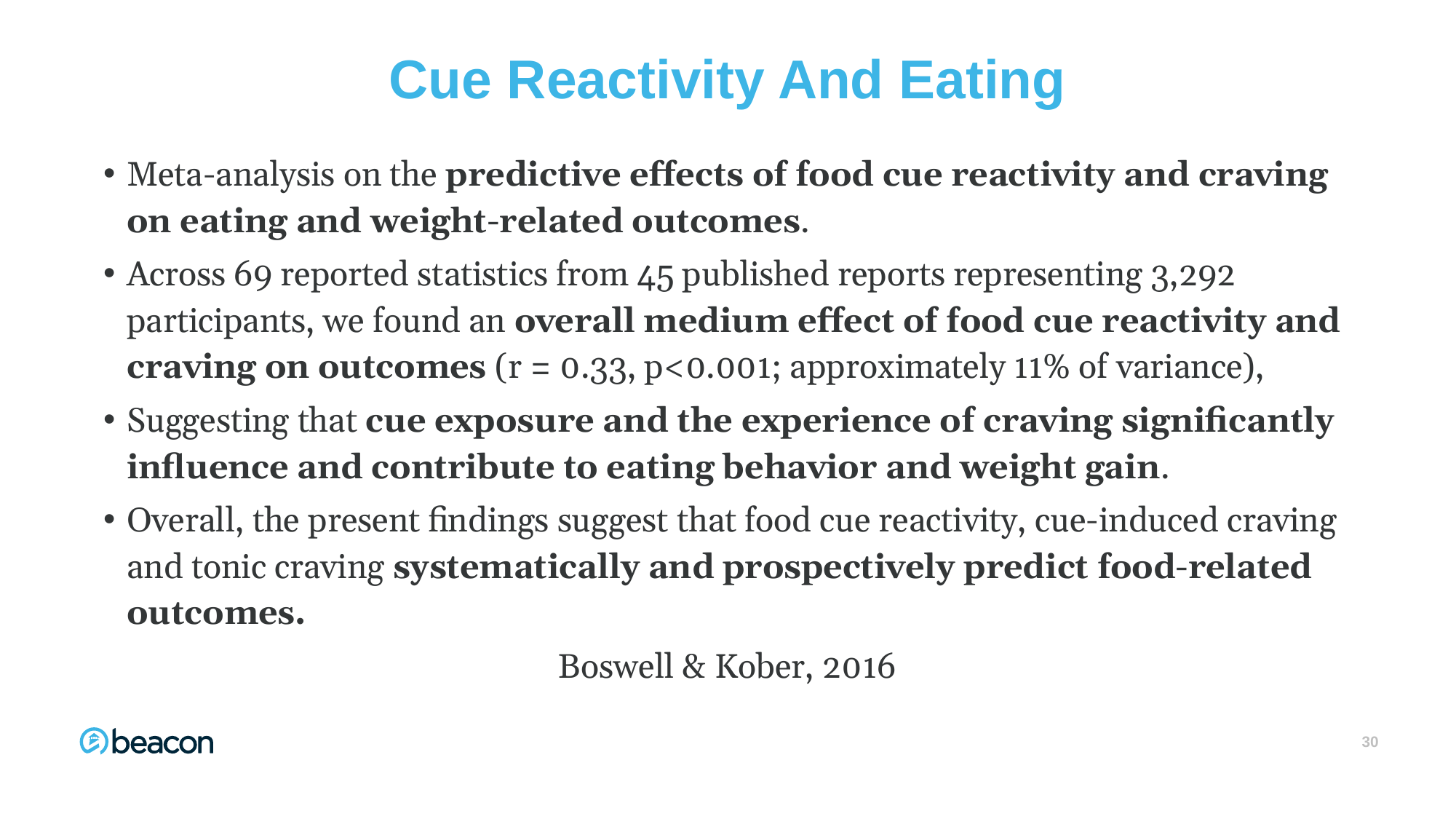

# Cue Reactivity And Eating
Meta-analysis on the predictive effects of food cue reactivity and craving on eating and weight-related outcomes.
Across 69 reported statistics from 45 published reports representing 3,292 participants, we found an overall medium effect of food cue reactivity and craving on outcomes (r = 0.33, p<0.001; approximately 11% of variance),
Suggesting that cue exposure and the experience of craving significantly influence and contribute to eating behavior and weight gain.
Overall, the present findings suggest that food cue reactivity, cue-induced craving and tonic craving systematically and prospectively predict food-related outcomes.
Boswell & Kober, 2016